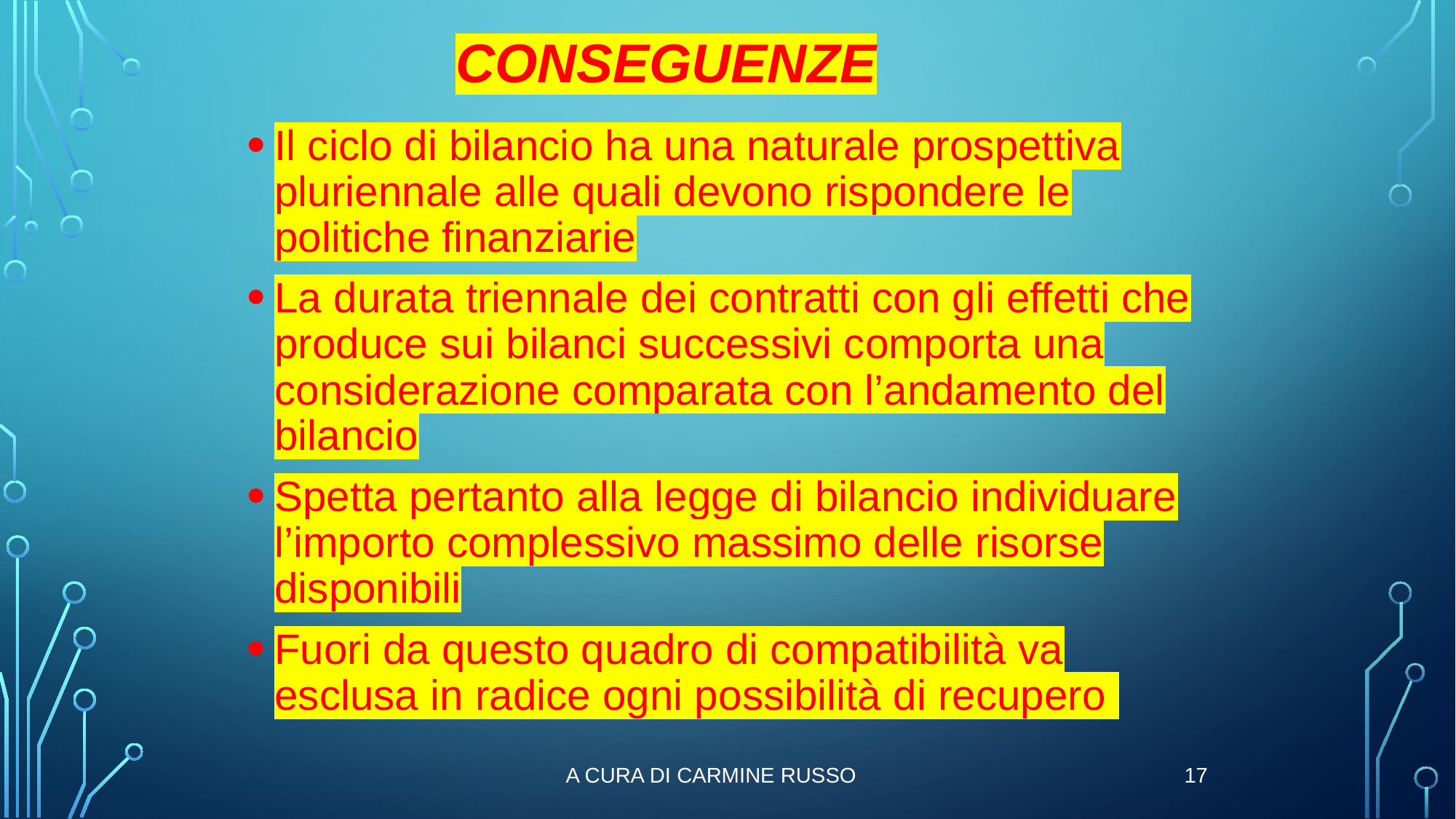

Conseguenze
Il ciclo di bilancio ha una naturale prospettiva pluriennale alle quali devono rispondere le politiche finanziarie
La durata triennale dei contratti con gli effetti che produce sui bilanci successivi comporta una considerazione comparata con l’andamento del bilancio
Spetta pertanto alla legge di bilancio individuare l’importo complessivo massimo delle risorse disponibili
Fuori da questo quadro di compatibilità va esclusa in radice ogni possibilità di recupero

a cura di Carmine RUSSO
17